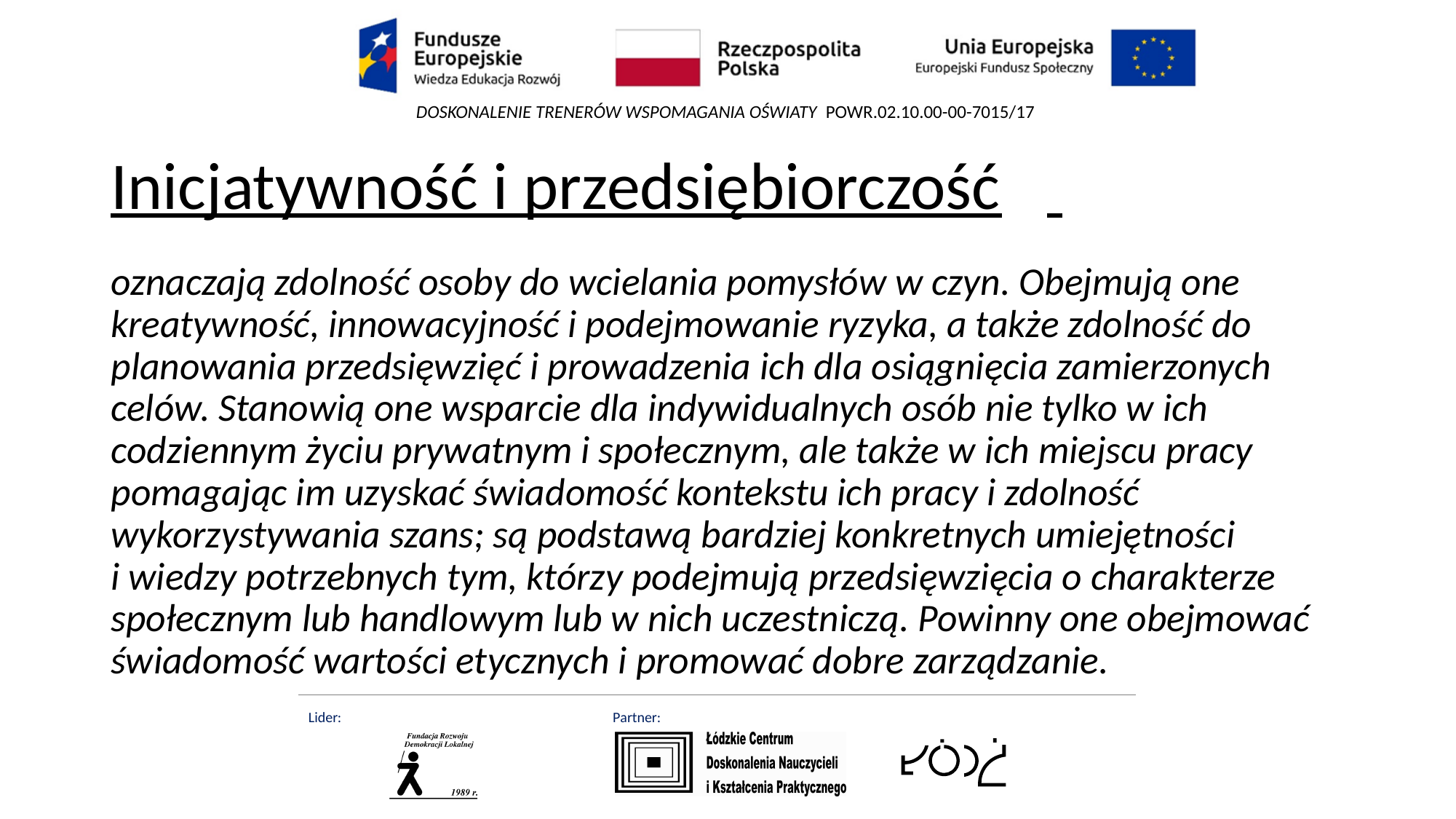

# Inicjatywność i przedsiębiorczość
oznaczają zdolność osoby do wcielania pomysłów w czyn. Obejmują one kreatywność, innowacyjność i podejmowanie ryzyka, a także zdolność do planowania przedsięwzięć i prowadzenia ich dla osiągnięcia zamierzonych celów. Stanowią one wsparcie dla indywidualnych osób nie tylko w ich codziennym życiu prywatnym i społecznym, ale także w ich miejscu pracy pomagając im uzyskać świadomość kontekstu ich pracy i zdolność wykorzystywania szans; są podstawą bardziej konkretnych umiejętności i wiedzy potrzebnych tym, którzy podejmują przedsięwzięcia o charakterze społecznym lub handlowym lub w nich uczestniczą. Powinny one obejmować świadomość wartości etycznych i promować dobre zarządzanie.